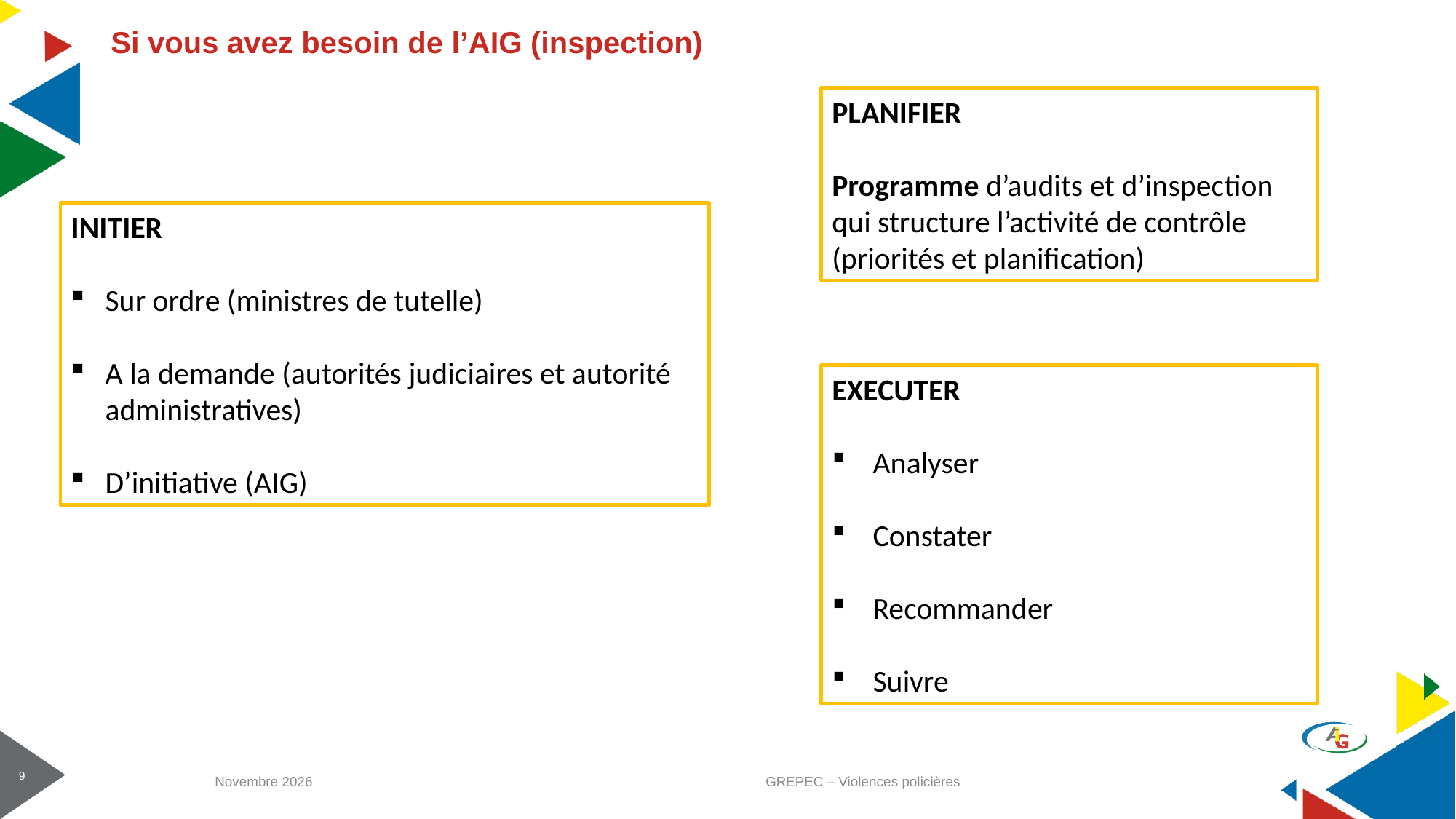

# Si vous avez besoin de l’AIG (inspection)
PLANIFIER

Programme d’audits et d’inspection qui structure l’activité de contrôle (priorités et planification)
INITIER

Sur ordre (ministres de tutelle)

A la demande (autorités judiciaires et autorité administratives)

D’initiative (AIG)
EXECUTER

Analyser

Constater

Recommander

Suivre
Novembre 2026
GREPEC – Violences policières